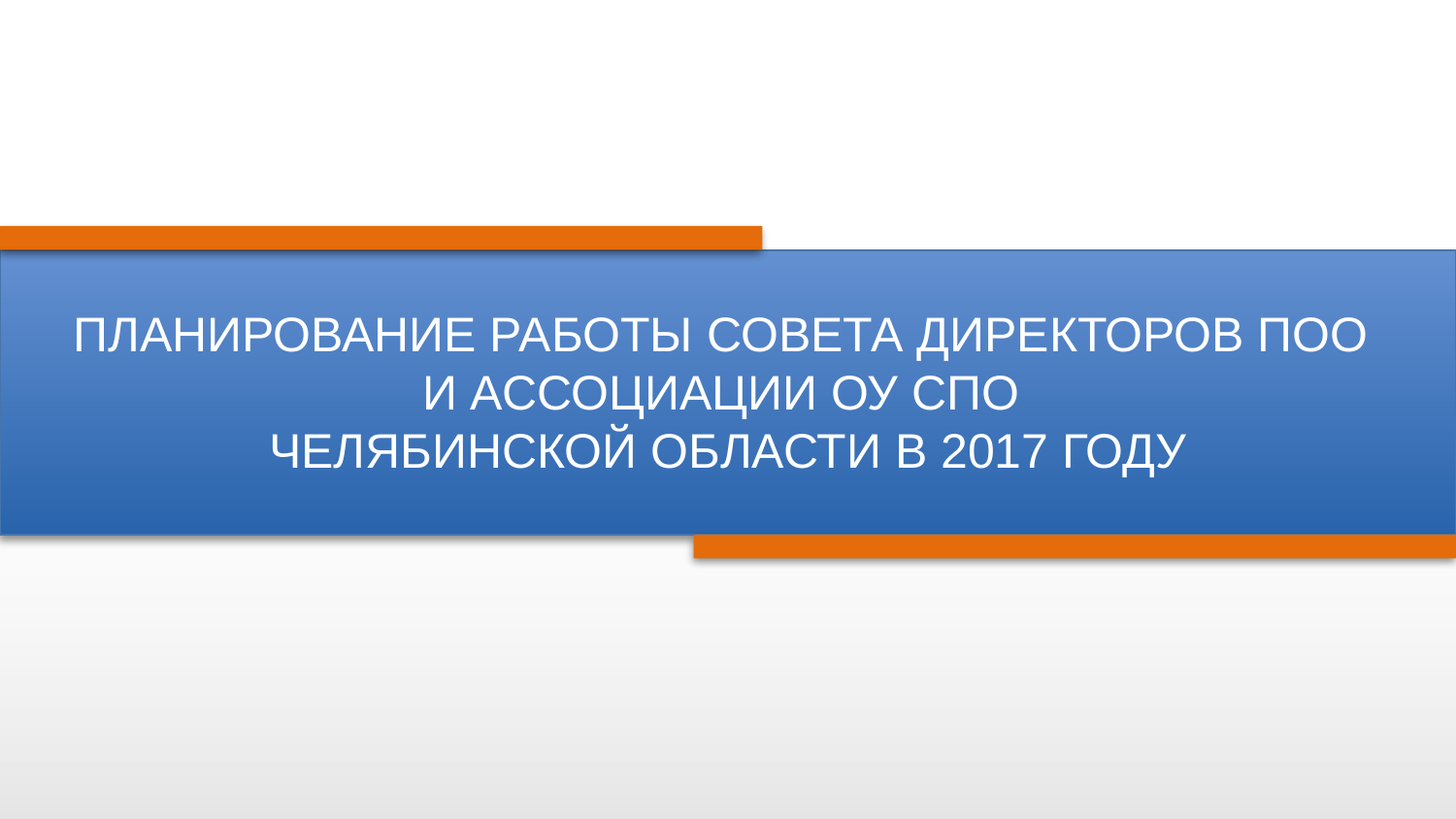

ПЛАНИРОВАНИЕ РАБОТЫ СОВЕТА ДИРЕКТОРОВ ПОО
И АССОЦИАЦИИ ОУ СПО
ЧЕЛЯБИНСКОЙ ОБЛАСТИ В 2017 ГОДУ